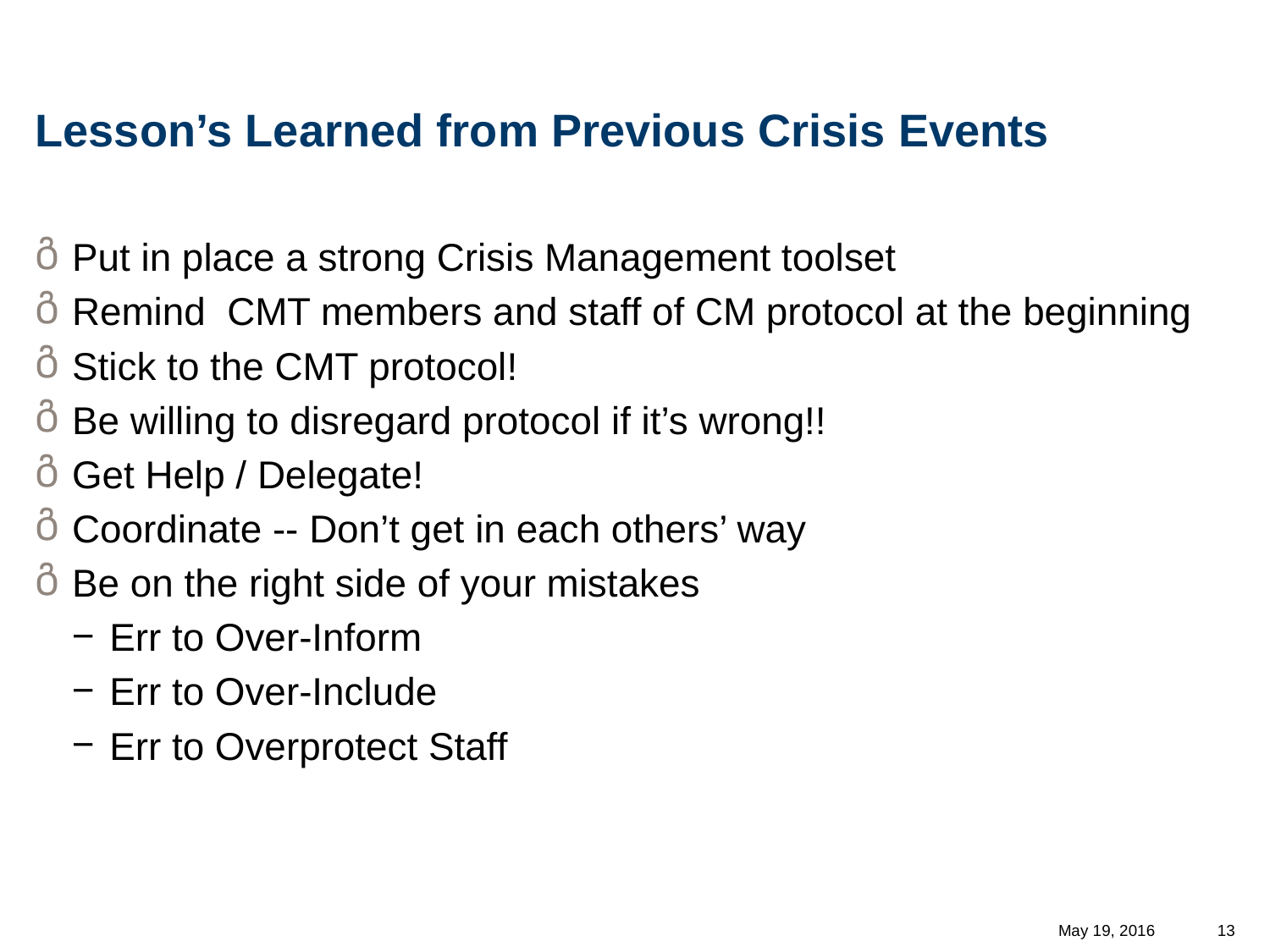

# Lesson’s Learned from Previous Crisis Events
Put in place a strong Crisis Management toolset
Remind  CMT members and staff of CM protocol at the beginning
Stick to the CMT protocol!
Be willing to disregard protocol if it’s wrong!!
Get Help / Delegate!
Coordinate -- Don’t get in each others’ way
Be on the right side of your mistakes
Err to Over-Inform
Err to Over-Include
Err to Overprotect Staff
13
May 19, 2016